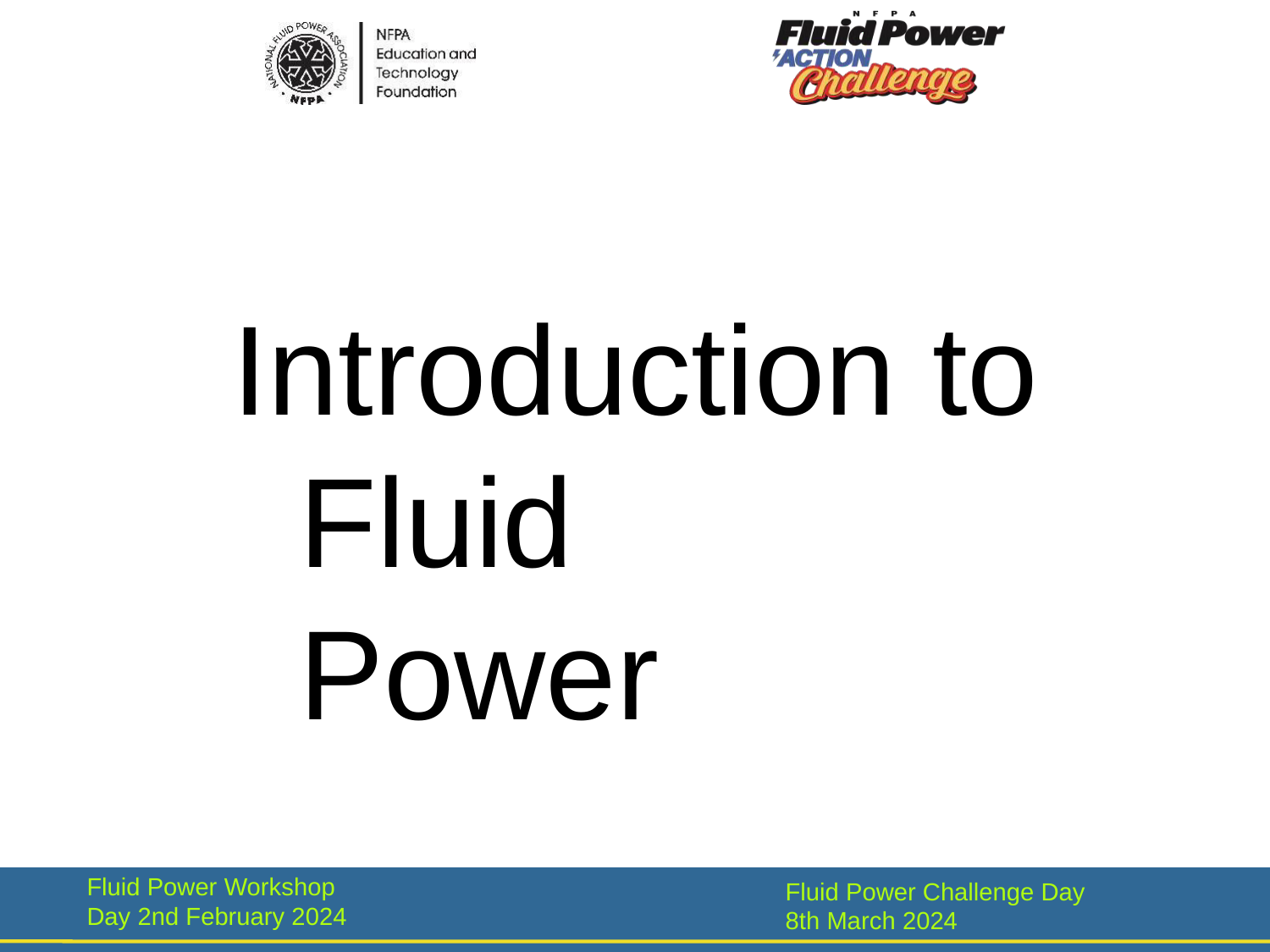

# Introduction to Fluid	Power
Fluid Power Workshop Day 2nd February 2024
Fluid Power Challenge Day 8th March 2024